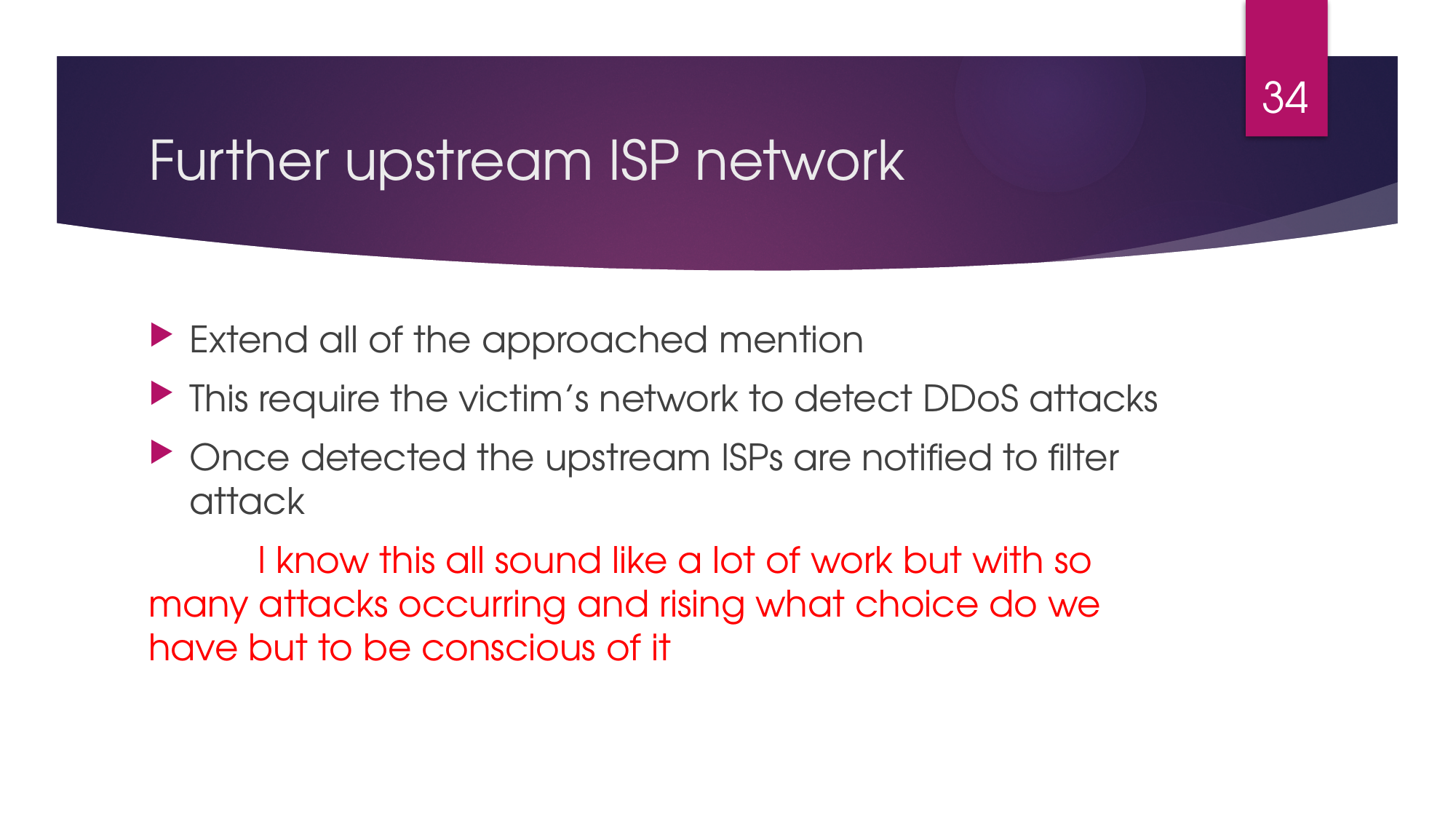

34
# Further upstream ISP network
Extend all of the approached mention
This require the victim’s network to detect DDoS attacks
Once detected the upstream ISPs are notified to filter attack
	I know this all sound like a lot of work but with so many attacks occurring and rising what choice do we have but to be conscious of it